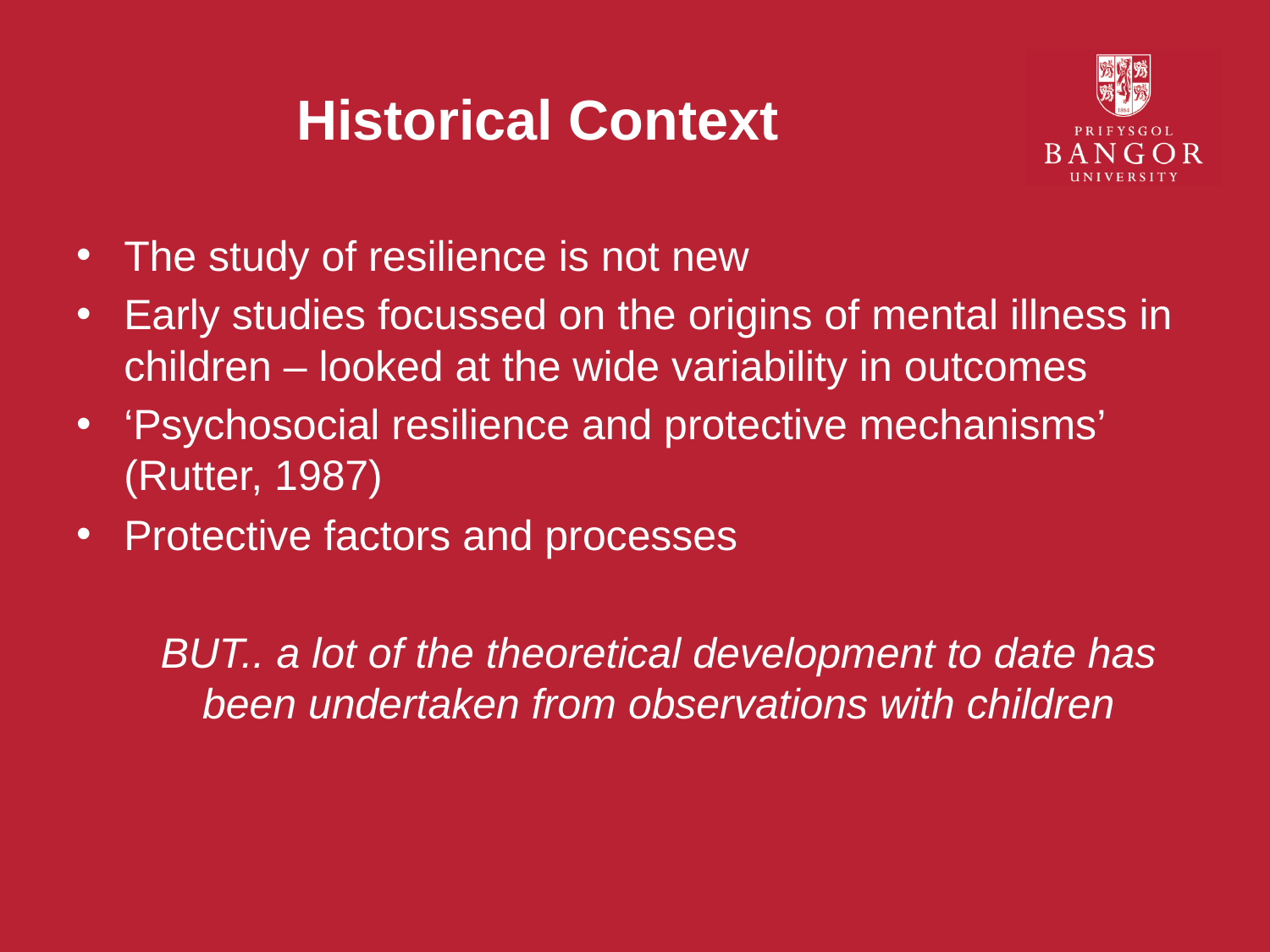

# Historical Context
The study of resilience is not new
Early studies focussed on the origins of mental illness in children – looked at the wide variability in outcomes
‘Psychosocial resilience and protective mechanisms’ (Rutter, 1987)
Protective factors and processes

	BUT.. a lot of the theoretical development to date has been undertaken from observations with children